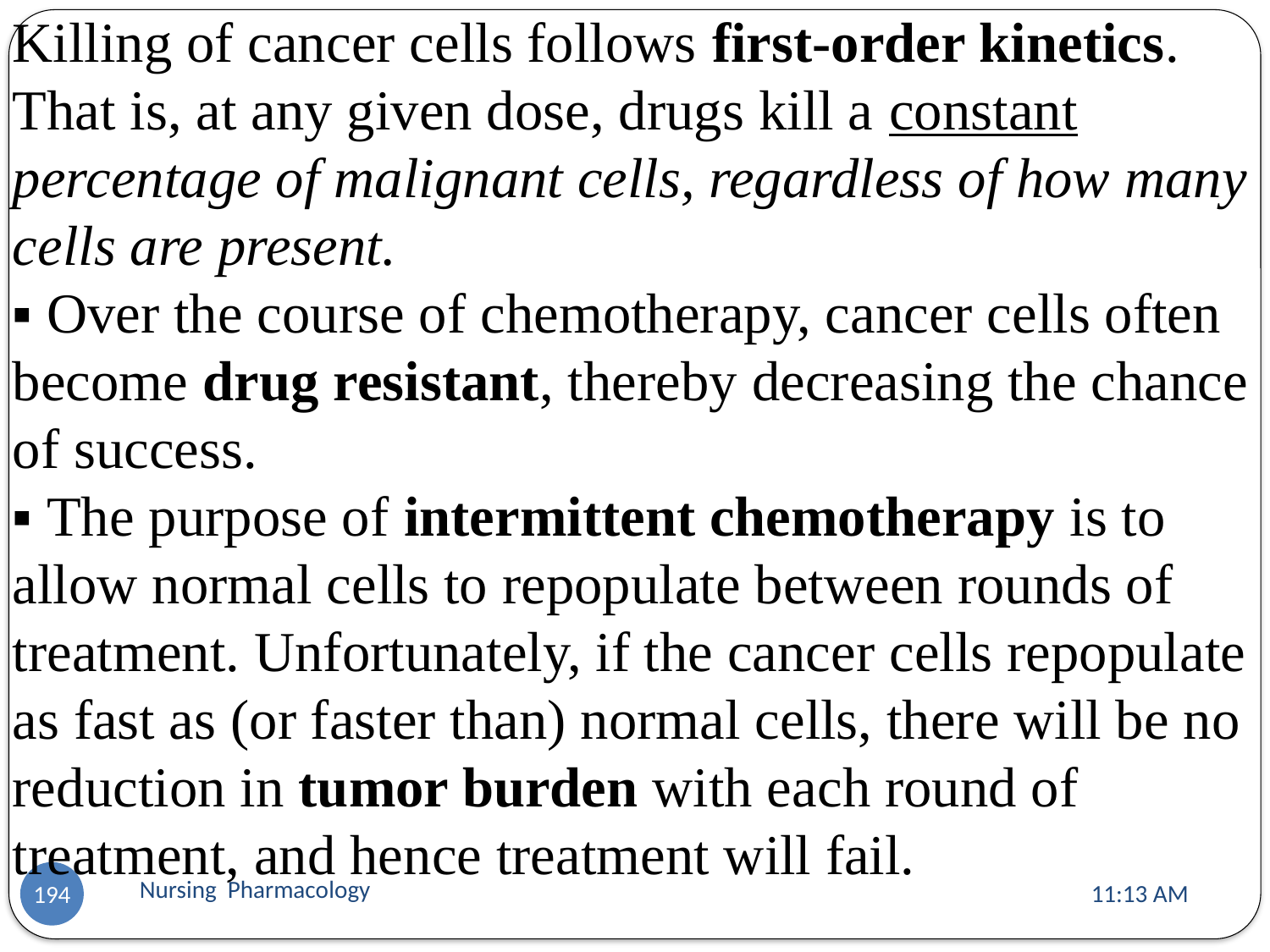

Killing of cancer cells follows first-order kinetics. That is, at any given dose, drugs kill a constant percentage of malignant cells, regardless of how many cells are present.
▪ Over the course of chemotherapy, cancer cells often become drug resistant, thereby decreasing the chance of success.
▪ The purpose of intermittent chemotherapy is to allow normal cells to repopulate between rounds of treatment. Unfortunately, if the cancer cells repopulate as fast as (or faster than) normal cells, there will be no reduction in tumor burden with each round of treatment, and hence treatment will fail.
Nursing  Pharmacology
11:13 AM
194